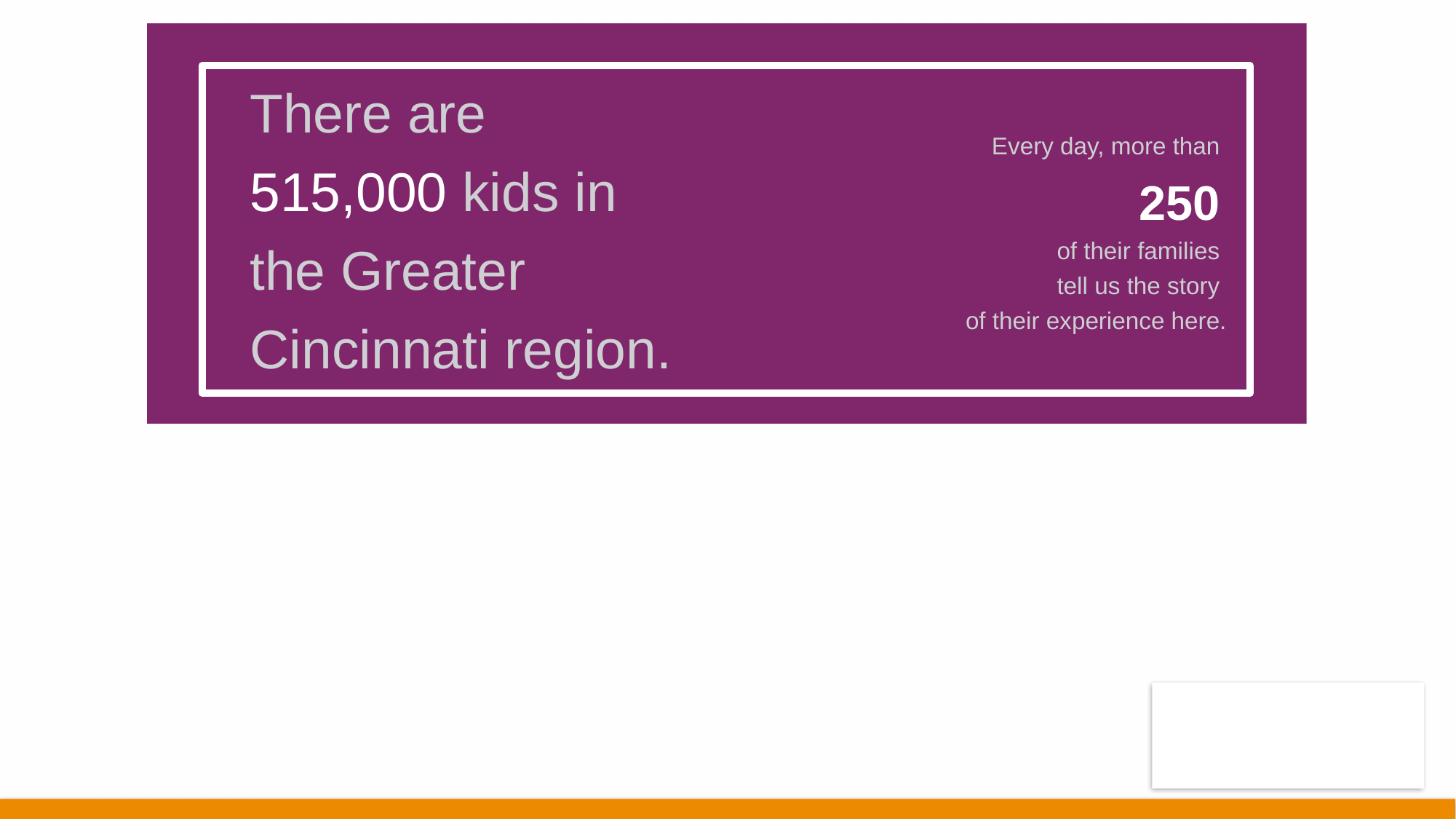

There are 515,000 kids in the Greater Cincinnati region.

Every day, more than
250
of their families
tell us the story
of their experience here.